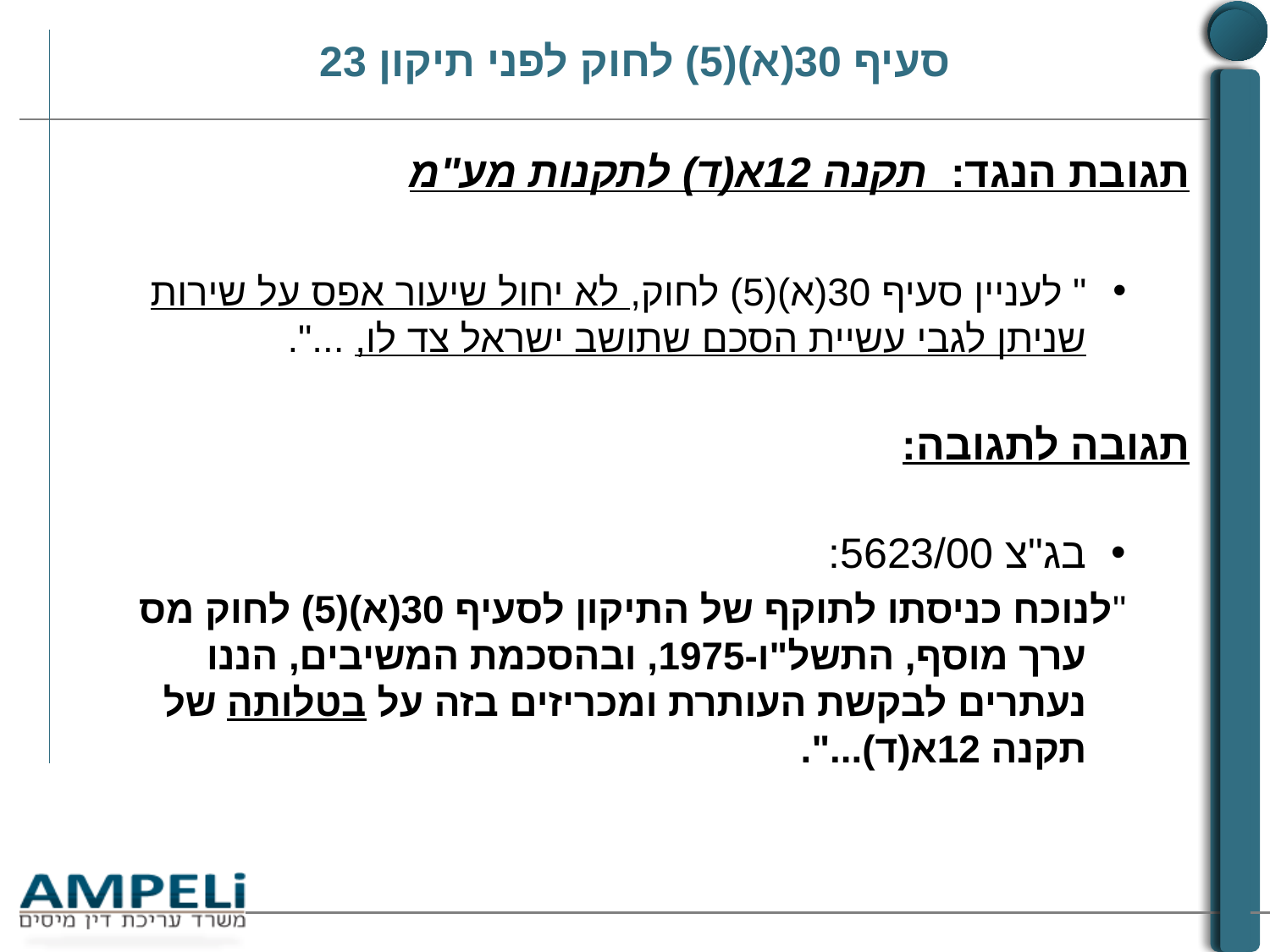

# סעיף 30(א)(5) לחוק לפני תיקון 23
תגובת הנגד:  תקנה 12א(ד) לתקנות מע"מ

" לעניין סעיף 30(א)(5) לחוק, לא יחול שיעור אפס על שירות שניתן לגבי עשיית הסכם שתושב ישראל צד לו, ...".

תגובה לתגובה:

בג"צ 5623/00:
	"לנוכח כניסתו לתוקף של התיקון לסעיף 30(א)(5) לחוק מס ערך מוסף, התשל"ו-1975, ובהסכמת המשיבים, הננו נעתרים לבקשת העותרת ומכריזים בזה על בטלותה של תקנה 12א(ד)...".